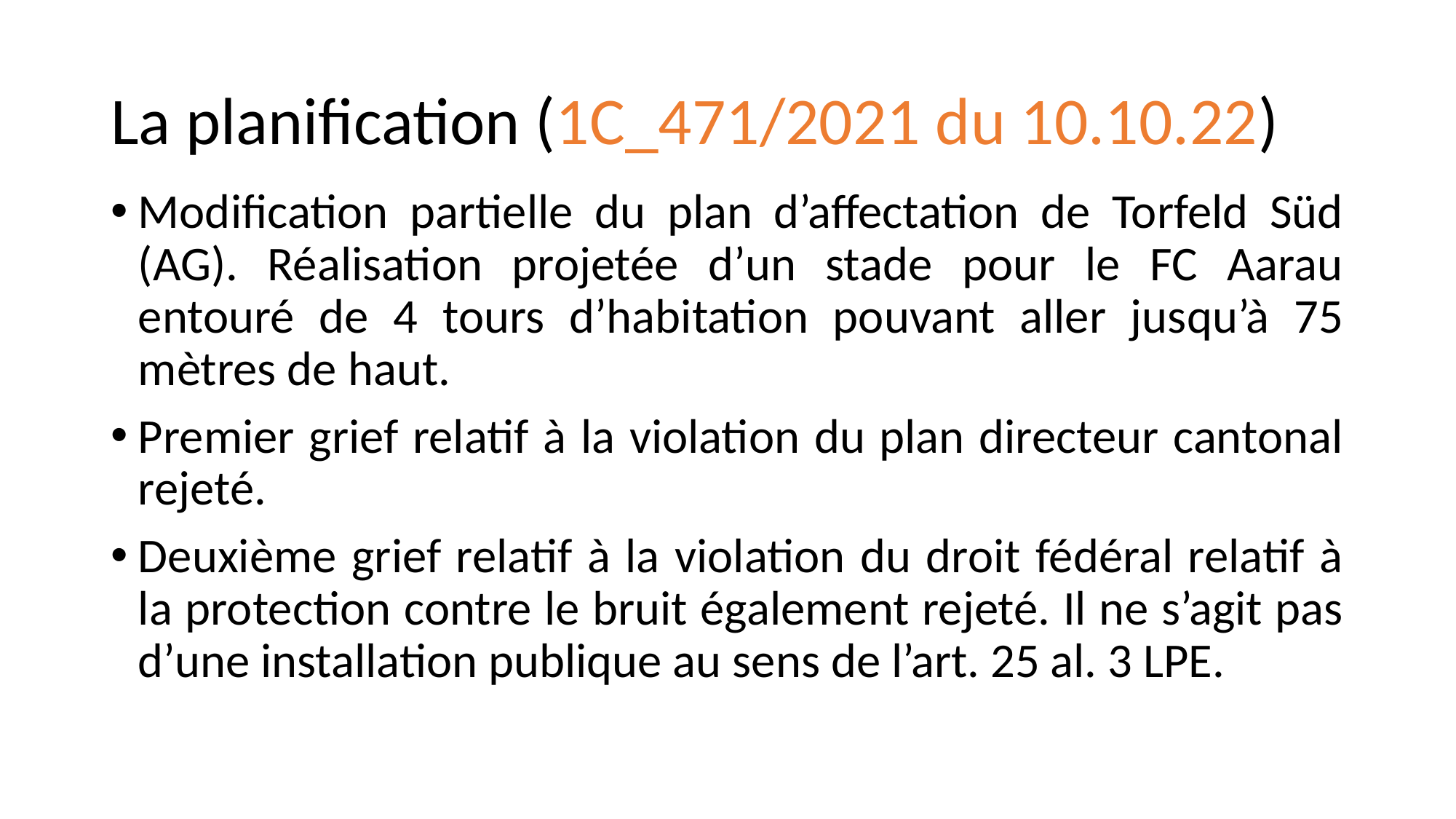

# La planification (1C_471/2021 du 10.10.22)
Modification partielle du plan d’affectation de Torfeld Süd (AG). Réalisation projetée d’un stade pour le FC Aarau entouré de 4 tours d’habitation pouvant aller jusqu’à 75 mètres de haut.
Premier grief relatif à la violation du plan directeur cantonal rejeté.
Deuxième grief relatif à la violation du droit fédéral relatif à la protection contre le bruit également rejeté. Il ne s’agit pas d’une installation publique au sens de l’art. 25 al. 3 LPE.